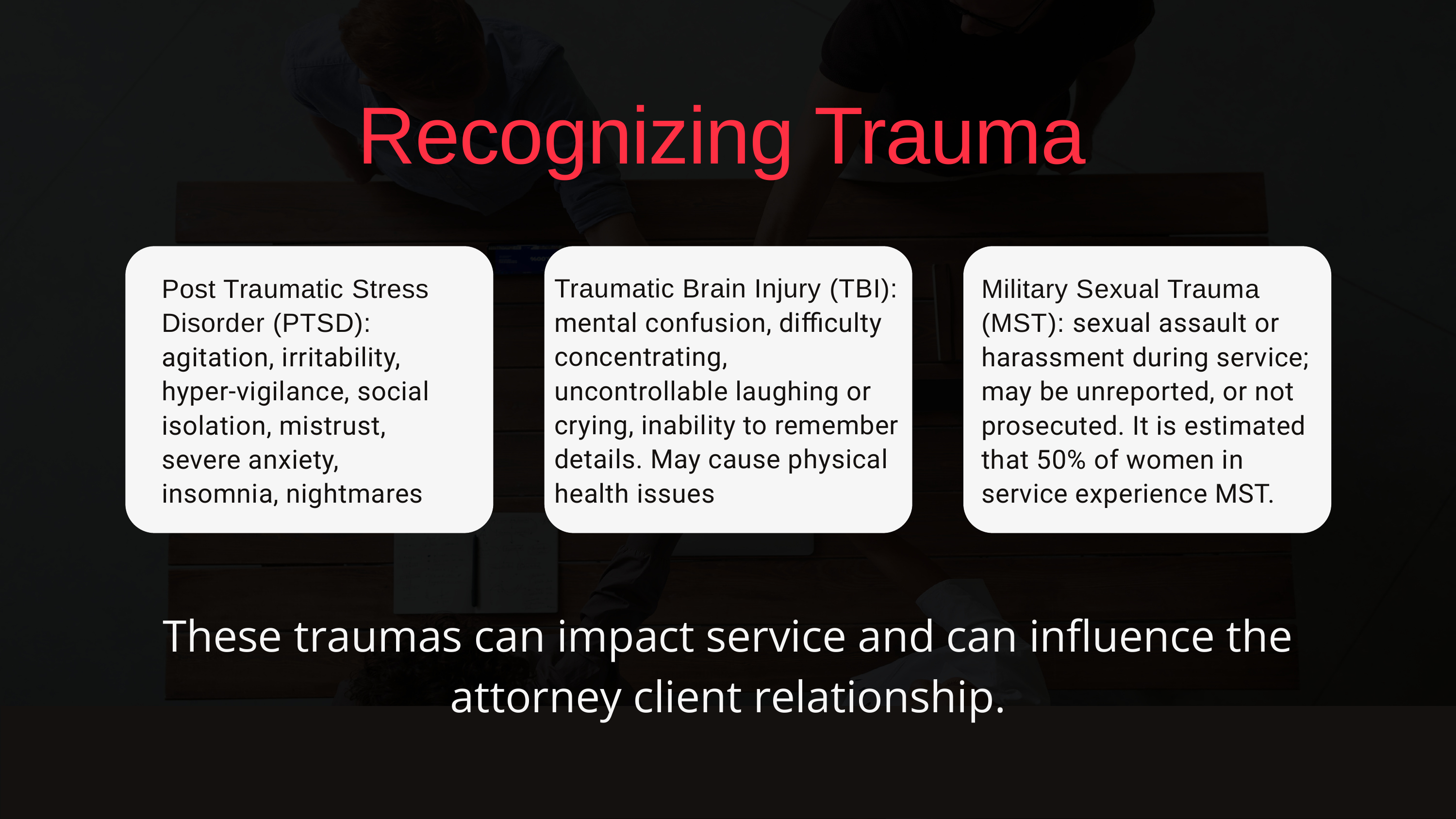

Recognizing Trauma

Traumatic Brain Injury (TBI): mental confusion, difficulty concentrating, uncontrollable laughing or crying, inability to remember details. May cause physical health issues
Post Traumatic Stress Disorder (PTSD): agitation, irritability, hyper-vigilance, social isolation, mistrust, severe anxiety, insomnia, nightmares
Military Sexual Trauma (MST): sexual assault or harassment during service; may be unreported, or not prosecuted. It is estimated that 50% of women in service experience MST.
These traumas can impact service and can influence the attorney client relationship.